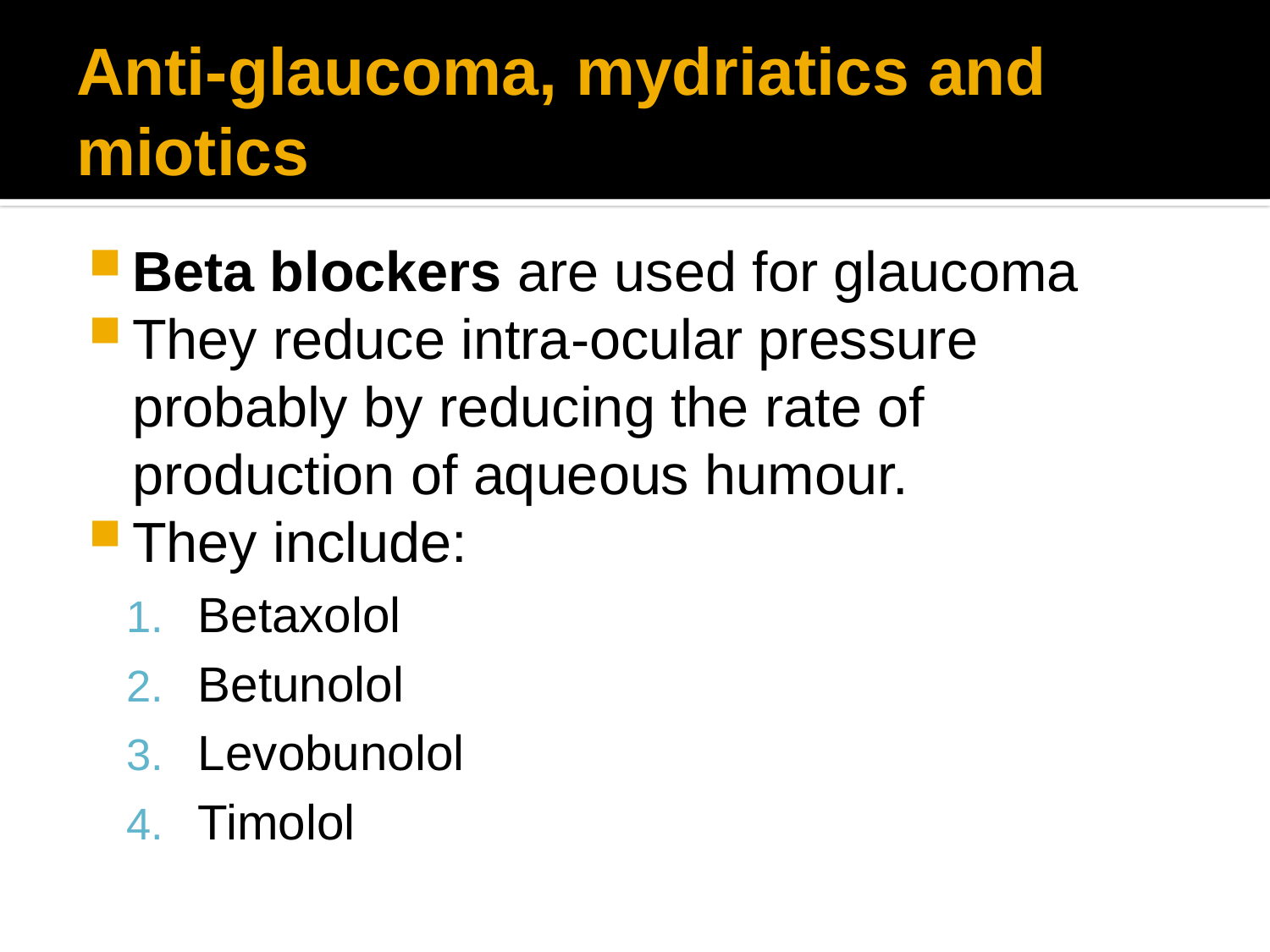

# Anti-glaucoma, mydriatics and miotics
Beta blockers are used for glaucoma
They reduce intra-ocular pressure probably by reducing the rate of production of aqueous humour.
They include:
Betaxolol
Betunolol
Levobunolol
Timolol